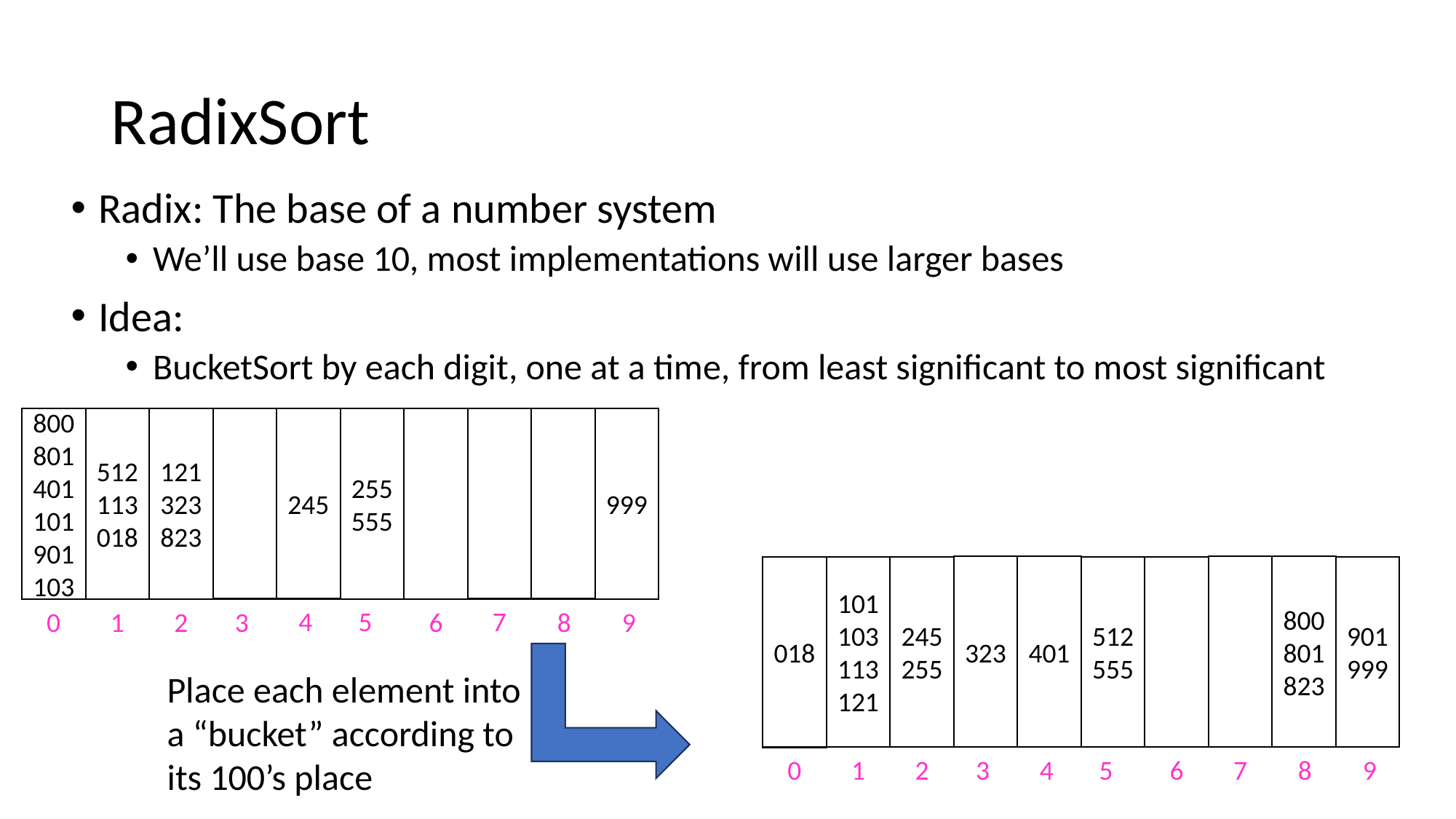

# RadixSort
Radix: The base of a number system
We’ll use base 10, most implementations will use larger bases
Idea:
BucketSort by each digit, one at a time, from least significant to most significant

245

512
113
018
121
323
823
255
555

999
800
801
401
101
901
103
4
5
7
0
1
2
3
6
8
9
323
401

800
801
823
101
103
113
121
245
255
512
555

901
999
018
4
5
7
0
1
2
3
6
8
9

Place each element into a “bucket” according to its 100’s place